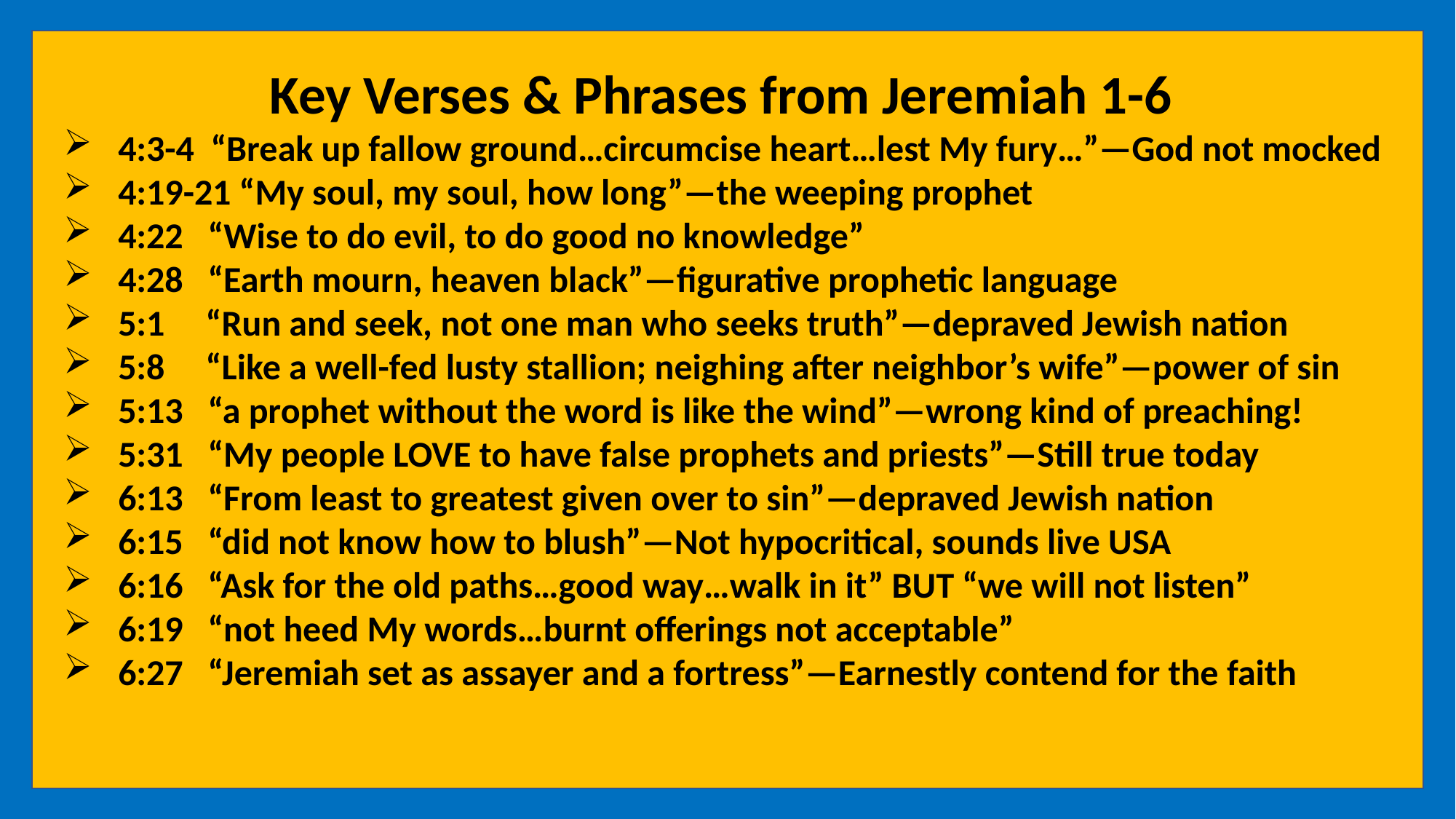

Key Verses & Phrases from Jeremiah 1-6
4:3-4  “Break up fallow ground…circumcise heart…lest My fury…”—God not mocked
4:19-21 “My soul, my soul, how long”—the weeping prophet
4:22   “Wise to do evil, to do good no knowledge”
4:28   “Earth mourn, heaven black”—figurative prophetic language
5:1     “Run and seek, not one man who seeks truth”—depraved Jewish nation
5:8     “Like a well-fed lusty stallion; neighing after neighbor’s wife”—power of sin
5:13   “a prophet without the word is like the wind”—wrong kind of preaching!
5:31   “My people LOVE to have false prophets and priests”—Still true today
6:13   “From least to greatest given over to sin”—depraved Jewish nation
6:15   “did not know how to blush”—Not hypocritical, sounds live USA
6:16   “Ask for the old paths…good way…walk in it” BUT “we will not listen”
6:19   “not heed My words…burnt offerings not acceptable”
6:27   “Jeremiah set as assayer and a fortress”—Earnestly contend for the faith